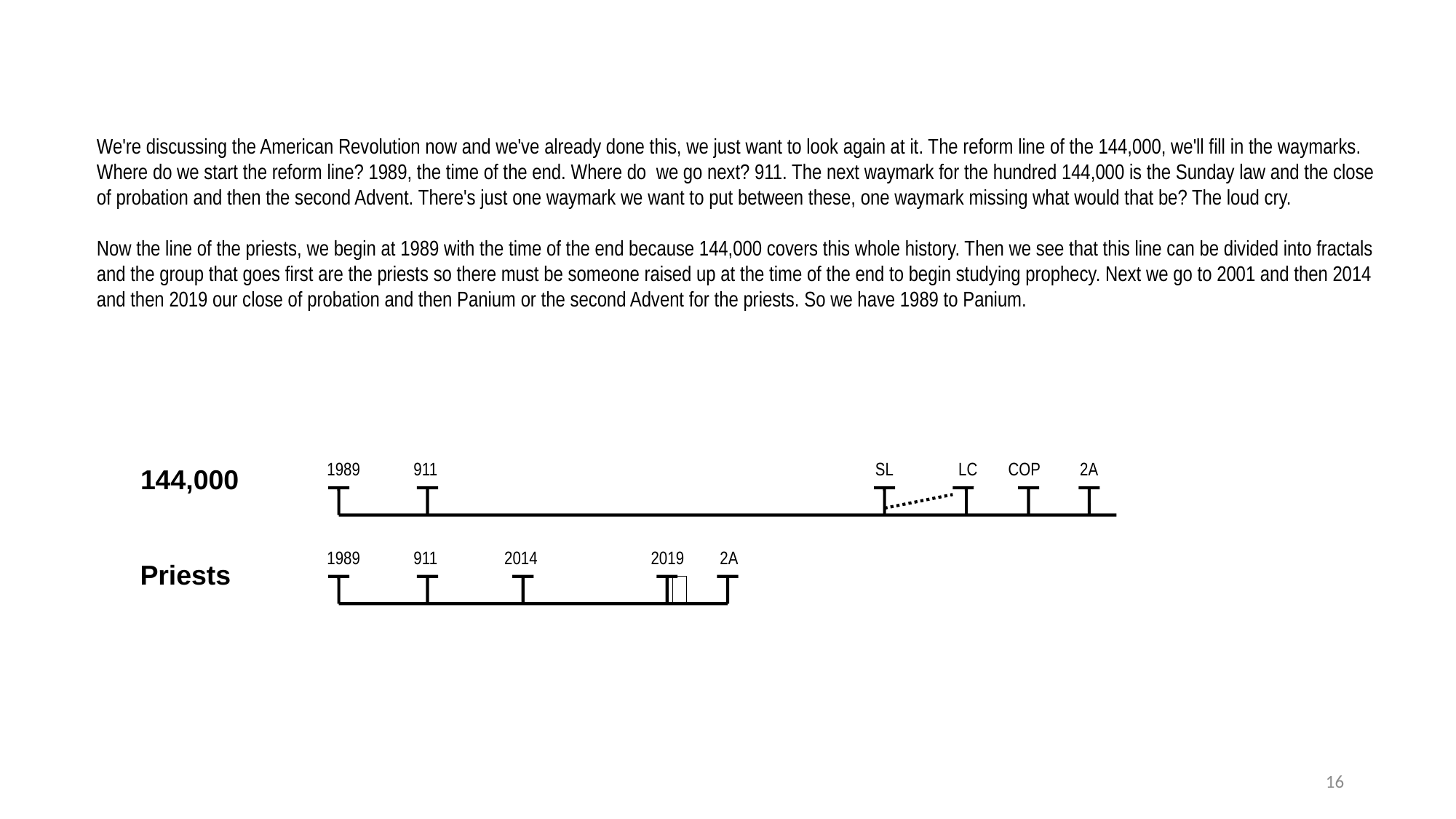

We're discussing the American Revolution now and we've already done this, we just want to look again at it. The reform line of the 144,000, we'll fill in the waymarks. Where do we start the reform line? 1989, the time of the end. Where do  we go next? 911. The next waymark for the hundred 144,000 is the Sunday law and the close of probation and then the second Advent. There's just one waymark we want to put between these, one waymark missing what would that be? The loud cry.
Now the line of the priests, we begin at 1989 with the time of the end because 144,000 covers this whole history. Then we see that this line can be divided into fractals and the group that goes first are the priests so there must be someone raised up at the time of the end to begin studying prophecy. Next we go to 2001 and then 2014 and then 2019 our close of probation and then Panium or the second Advent for the priests. So we have 1989 to Panium.

1989
911
SL
LC
COP
2A
144,000

1989
911
2014
2019
2A
Priests

16